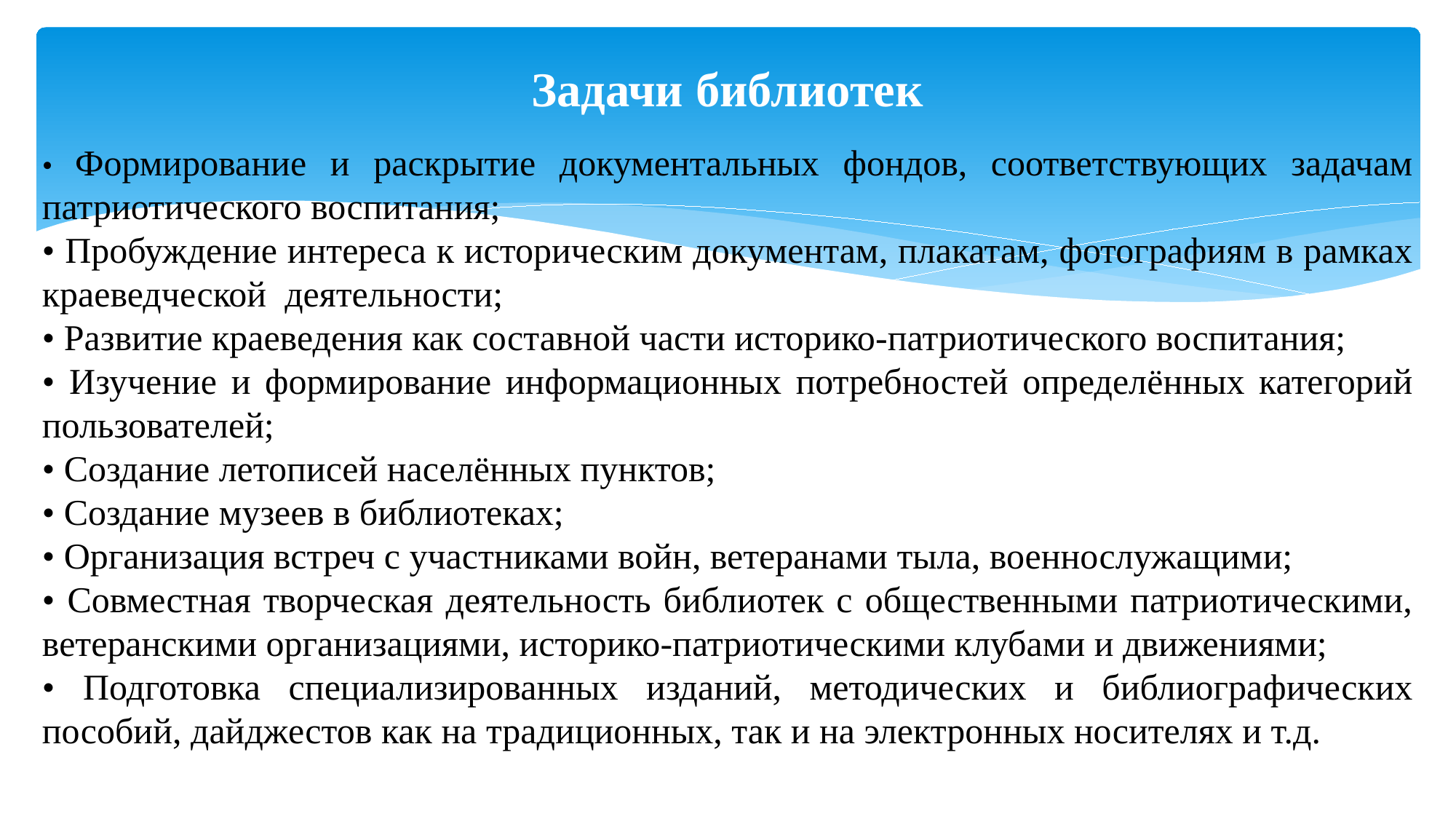

# Задачи библиотек
• Формирование и раскрытие документальных фондов, соответствующих задачам патриотического воспитания;
• Пробуждение интереса к историческим документам, плакатам, фотографиям в рамках краеведческой  деятельности;
• Развитие краеведения как составной части историко-патриотического воспитания;
• Изучение и формирование информационных потребностей определённых категорий пользователей;
• Создание летописей населённых пунктов;
• Создание музеев в библиотеках;
• Организация встреч с участниками войн, ветеранами тыла, военнослужащими;
• Совместная творческая деятельность библиотек с общественными патриотическими, ветеранскими организациями, историко-патриотическими клубами и движениями;
• Подготовка специализированных изданий, методических и библиографических пособий, дайджестов как на традиционных, так и на электронных носителях и т.д.